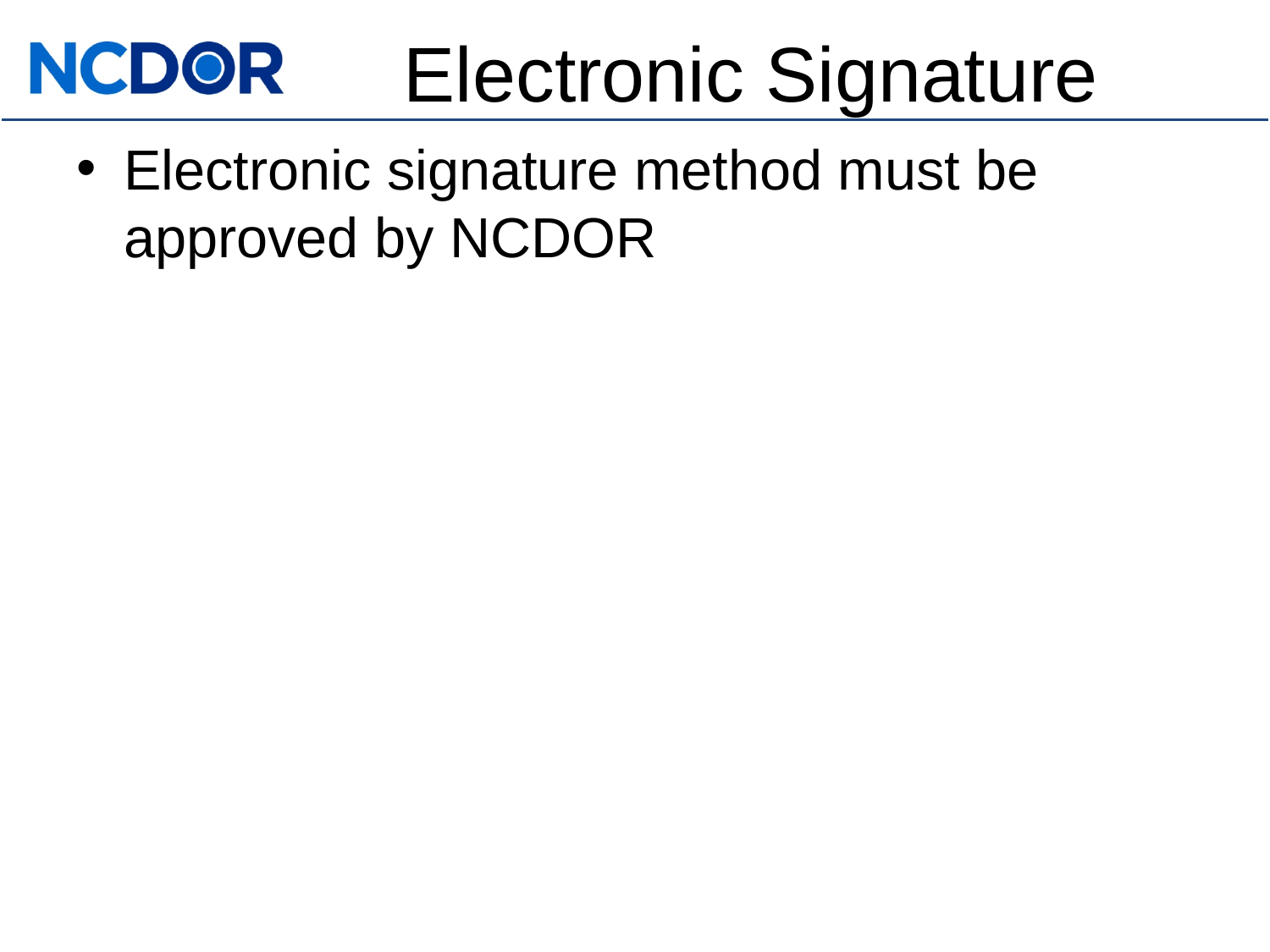

# Electronic Signature
Electronic signature method must be approved by NCDOR